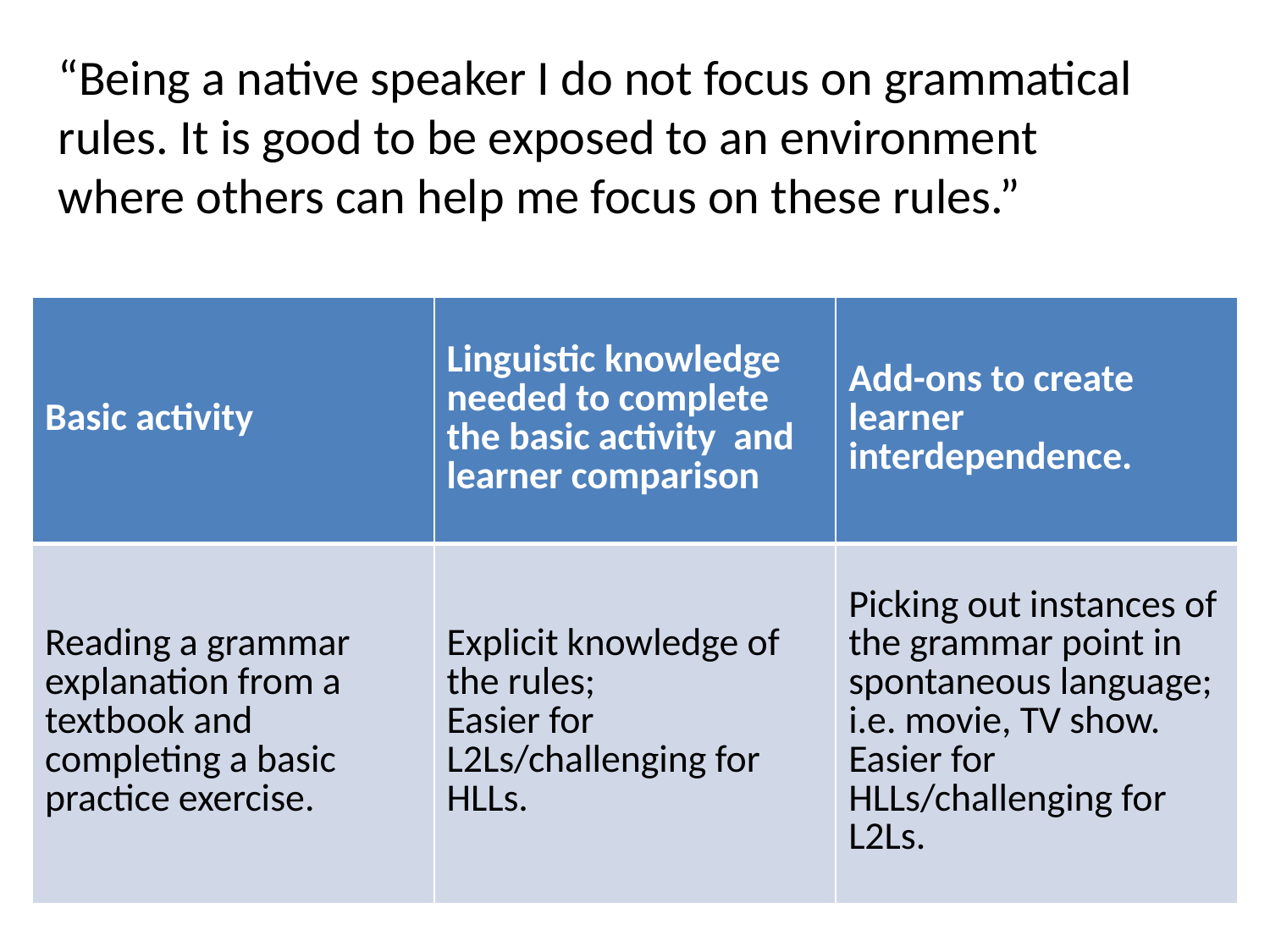

“Being a native speaker I do not focus on grammatical rules. It is good to be exposed to an environment where others can help me focus on these rules.”

| Basic activity | Linguistic knowledge needed to complete the basic activity and learner comparison | Add-ons to create learner interdependence. |
| --- | --- | --- |
| Reading a grammar explanation from a textbook and completing a basic practice exercise. | Explicit knowledge of the rules; Easier for L2Ls/challenging for HLLs. | Picking out instances of the grammar point in spontaneous language; i.e. movie, TV show. Easier for HLLs/challenging for L2Ls. |